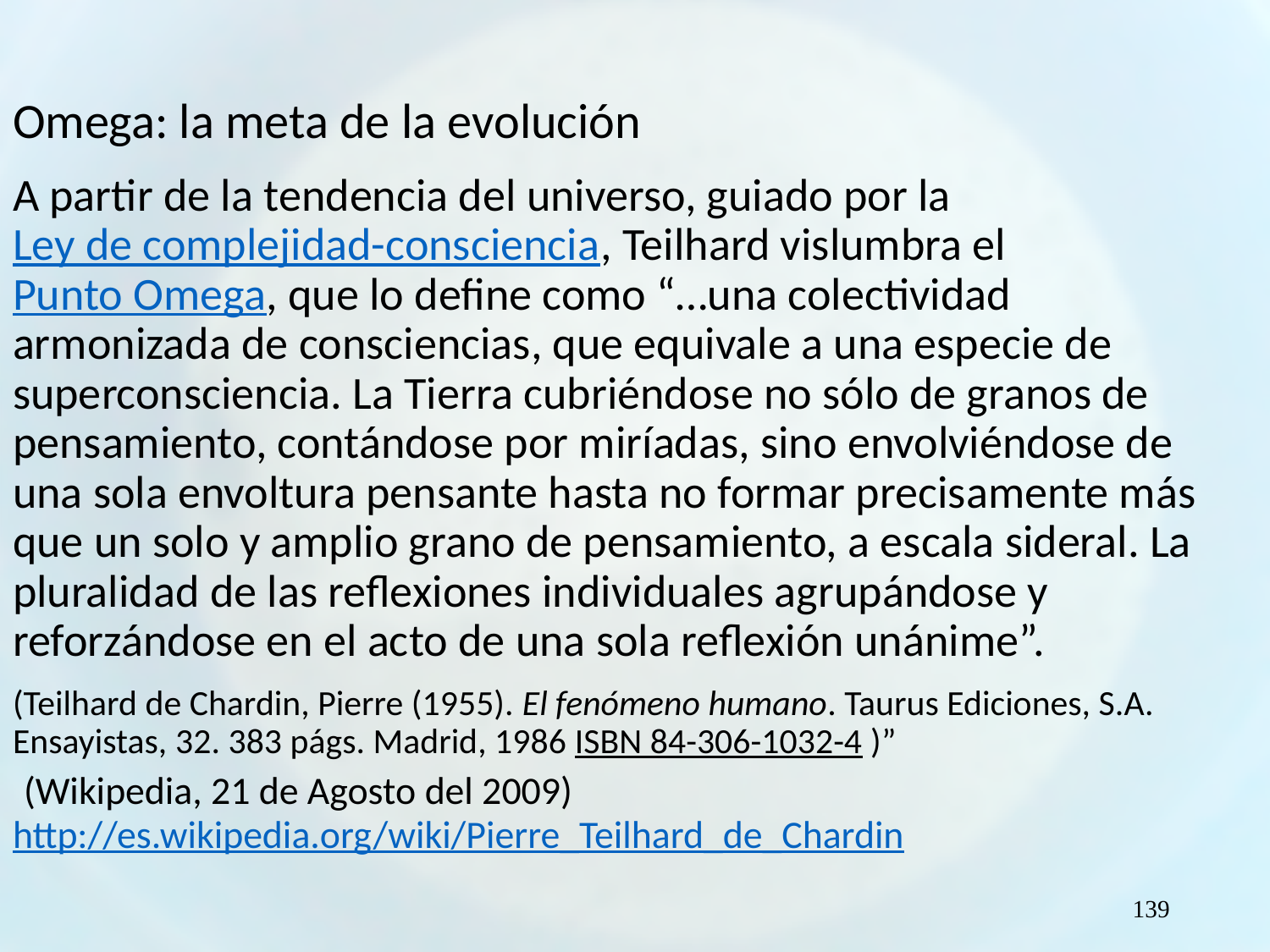

Omega: la meta de la evolución
A partir de la tendencia del universo, guiado por la Ley de complejidad-consciencia, Teilhard vislumbra el Punto Omega, que lo define como “…una colectividad armonizada de consciencias, que equivale a una especie de superconsciencia. La Tierra cubriéndose no sólo de granos de pensamiento, contándose por miríadas, sino envolviéndose de una sola envoltura pensante hasta no formar precisamente más que un solo y amplio grano de pensamiento, a escala sideral. La pluralidad de las reflexiones individuales agrupándose y reforzándose en el acto de una sola reflexión unánime”.
(Teilhard de Chardin, Pierre (1955). El fenómeno humano. Taurus Ediciones, S.A. Ensayistas, 32. 383 págs. Madrid, 1986 ISBN 84-306-1032-4 )”
 (Wikipedia, 21 de Agosto del 2009)
http://es.wikipedia.org/wiki/Pierre_Teilhard_de_Chardin
139